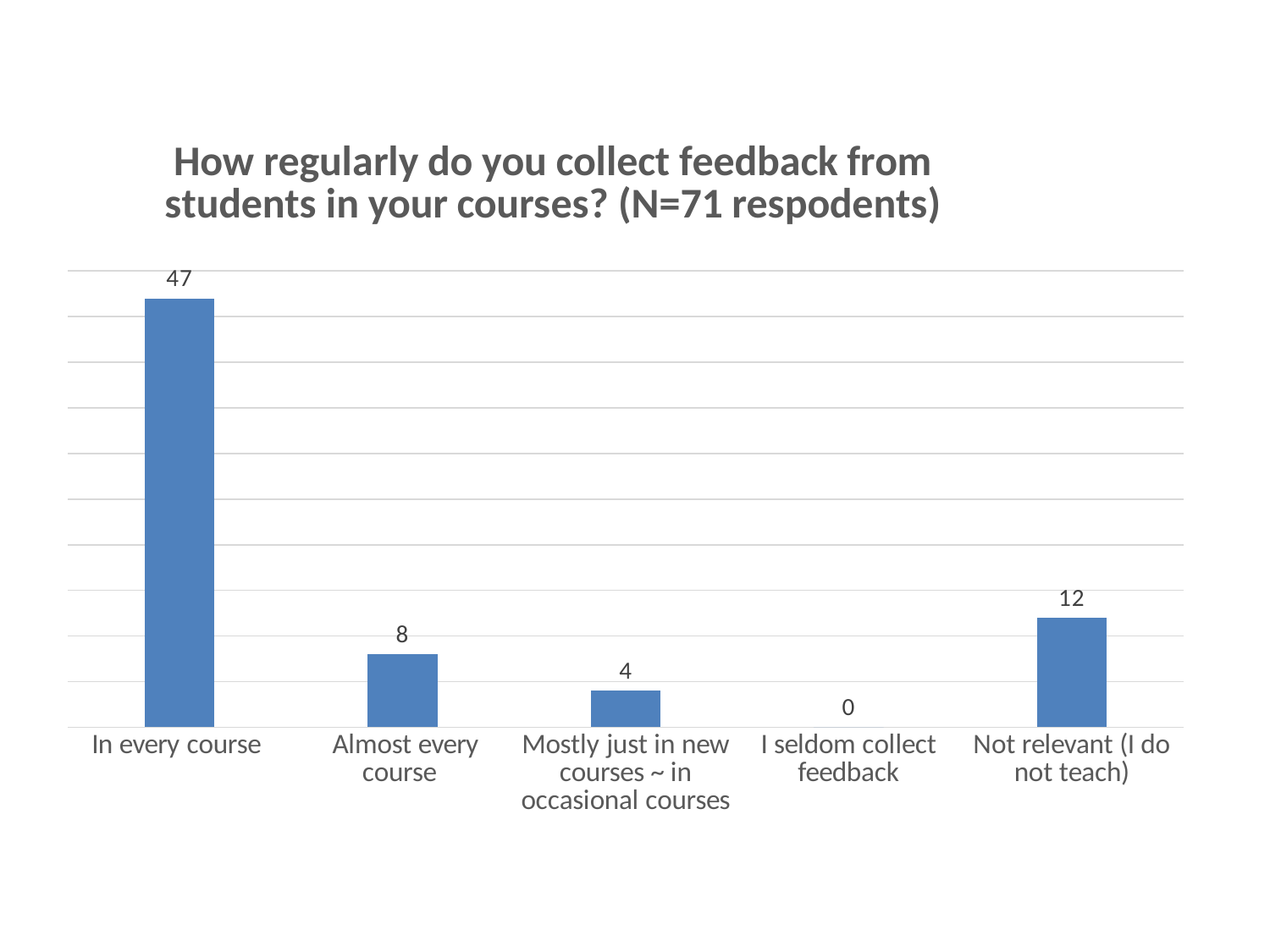

### Chart: How regularly do you collect feedback from students in your courses? (N=71 respodents)

| Category |  |
|---|---|
| In every course  | 47.0 |
|  Almost every course  | 8.0 |
| Mostly just in new courses ~ in occasional courses  | 4.0 |
| I seldom collect feedback | 0.0 |
| Not relevant (I do not teach) | 12.0 |